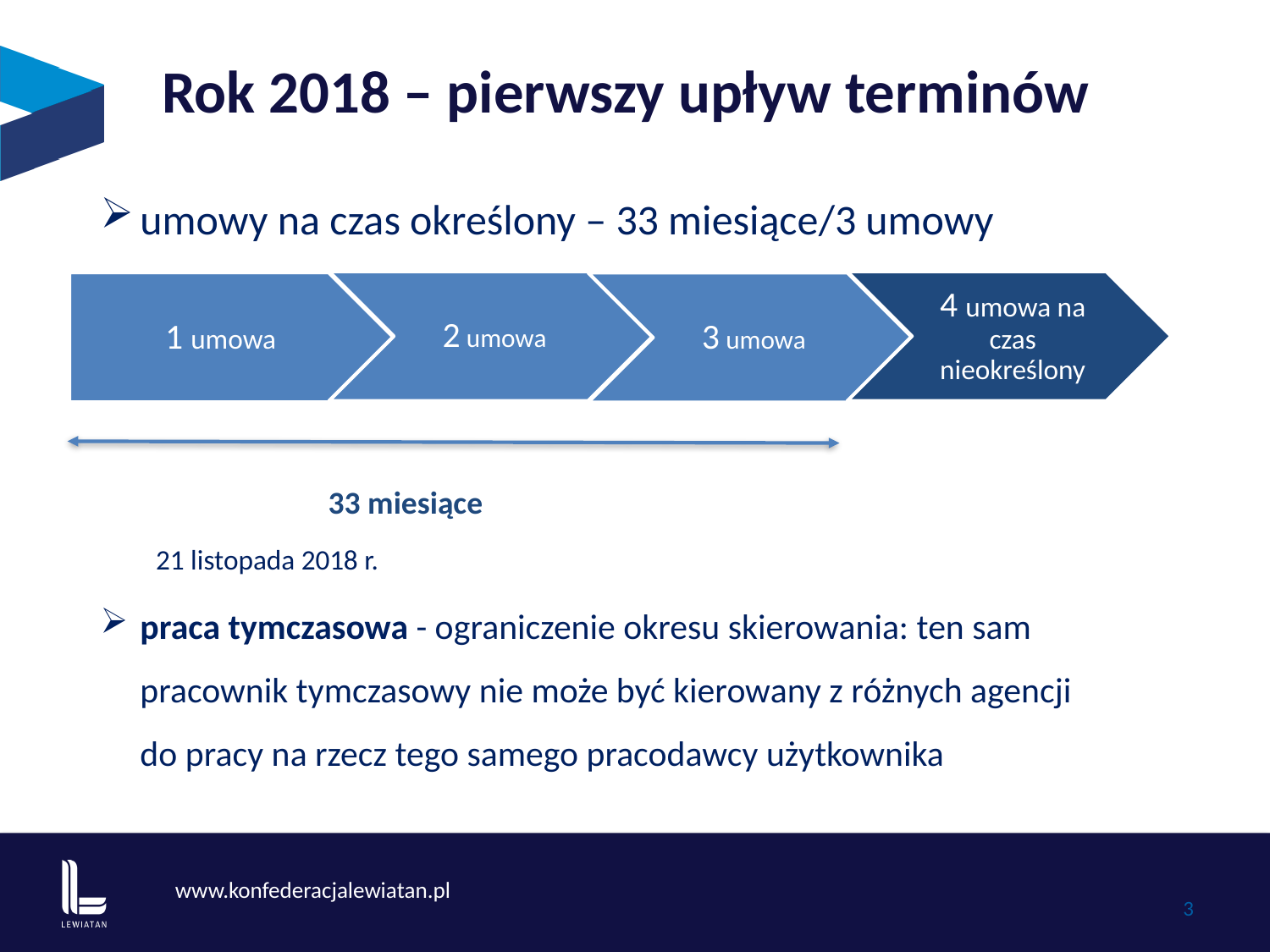

Rok 2018 – pierwszy upływ terminów
1 umowa
2 umowa
3 umowa
4 umowa na czas nieokreślony
umowy na czas określony – 33 miesiące/3 umowy

21 listopada 2018 r.
praca tymczasowa - ograniczenie okresu skierowania: ten sam pracownik tymczasowy nie może być kierowany z różnych agencji do pracy na rzecz tego samego pracodawcy użytkownika

33 miesiące
3